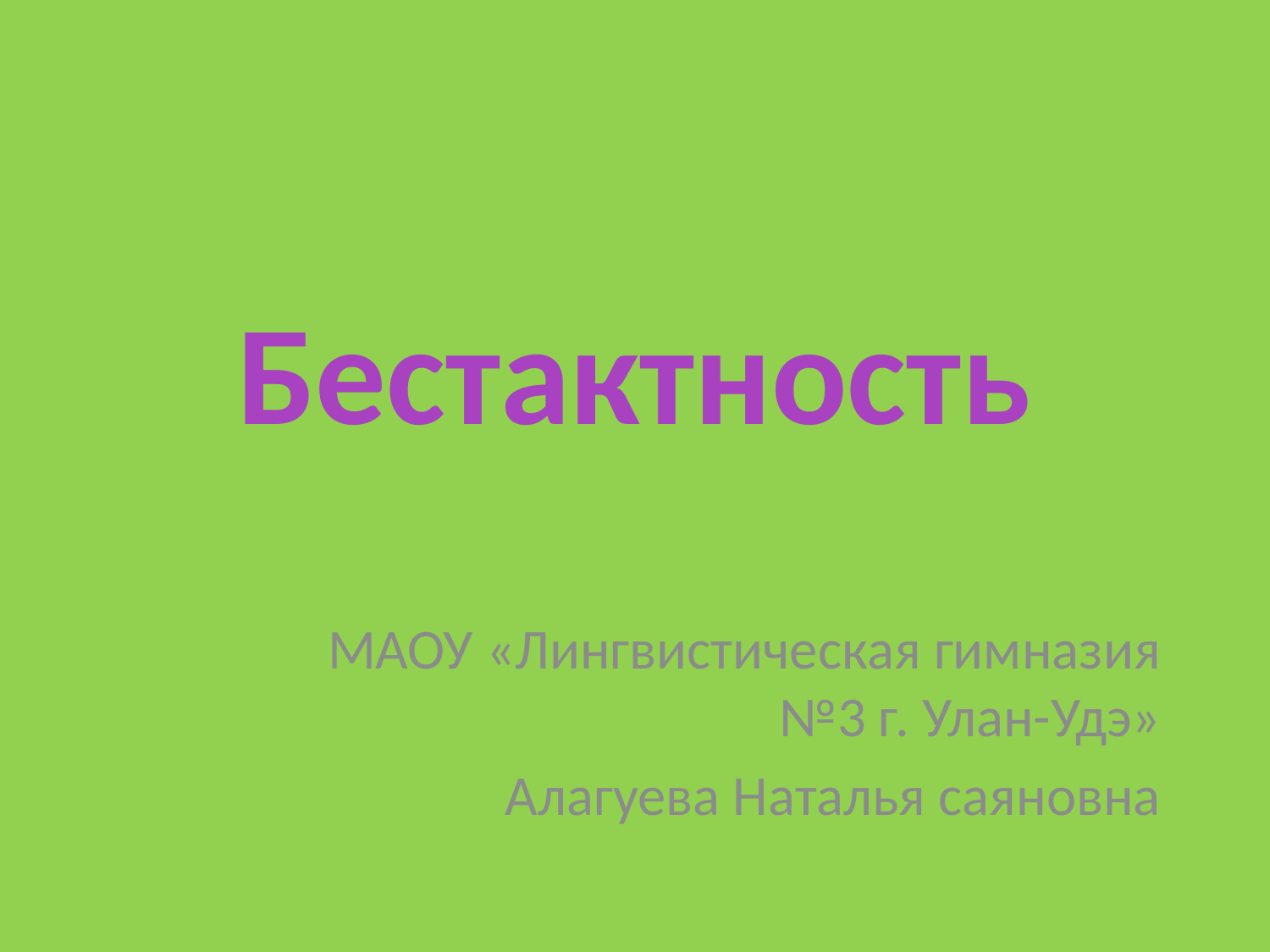

# Бестактность
МАОУ «Лингвистическая гимназия №3 г. Улан-Удэ»
Алагуева Наталья саяновна